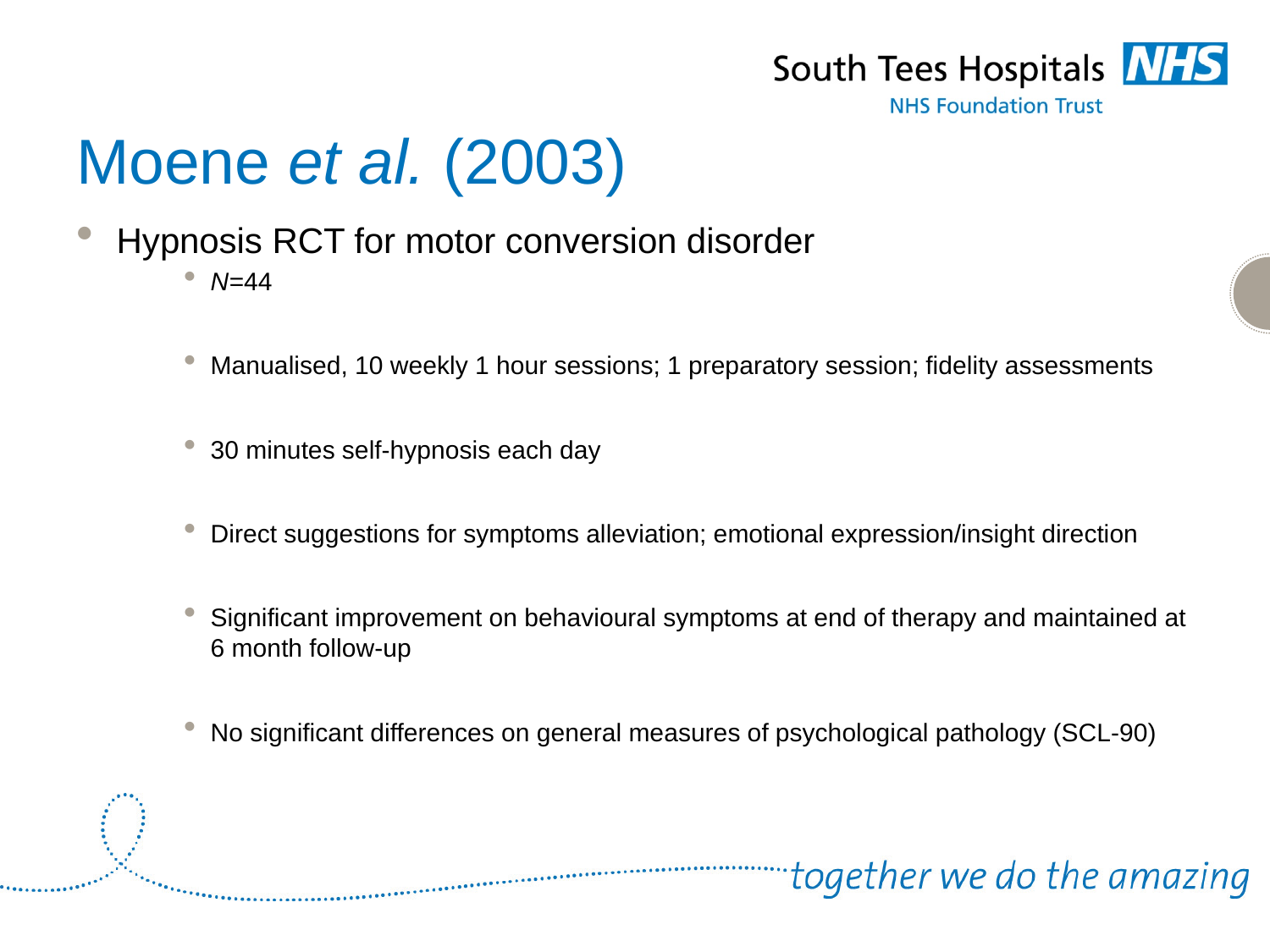

# Moene et al. (2003)
Hypnosis RCT for motor conversion disorder
N=44

Manualised, 10 weekly 1 hour sessions; 1 preparatory session; fidelity assessments

30 minutes self-hypnosis each day

Direct suggestions for symptoms alleviation; emotional expression/insight direction

Significant improvement on behavioural symptoms at end of therapy and maintained at 6 month follow-up

No significant differences on general measures of psychological pathology (SCL-90)